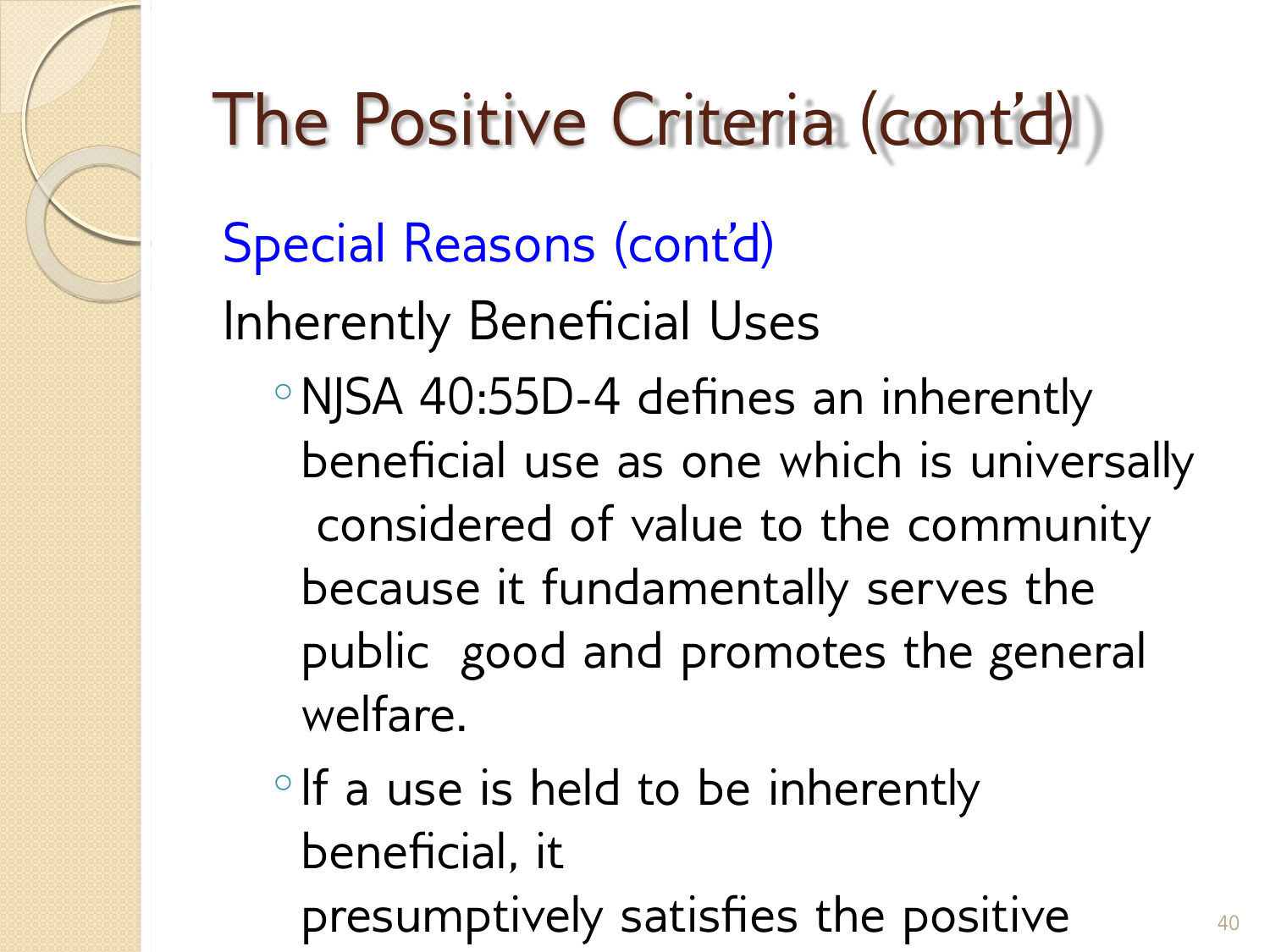

# The Positive Criteria (cont’d)

Special Reasons (cont’d)
Inherently Beneficial Uses
NJSA 40:55D-4 defines an inherently  beneficial use as one which is universally  considered of value to the community  because it fundamentally serves the public  good and promotes the general welfare.
If a use is held to be inherently beneficial, it
presumptively satisfies the positive criteria.
40